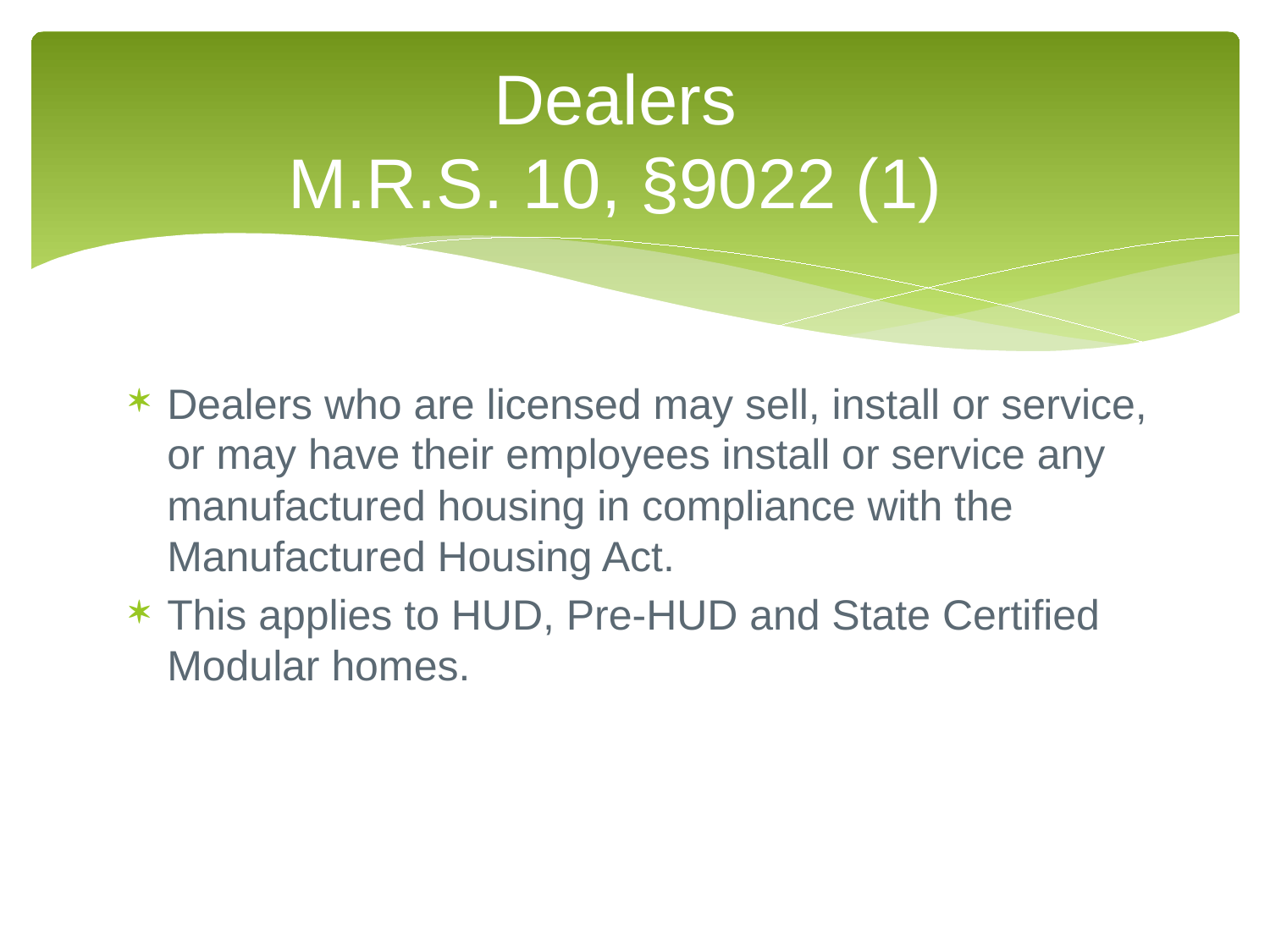

# Dealers M.R.S. 10, §9022 (1)
Dealers who are licensed may sell, install or service, or may have their employees install or service any manufactured housing in compliance with the Manufactured Housing Act.
This applies to HUD, Pre-HUD and State Certified Modular homes.